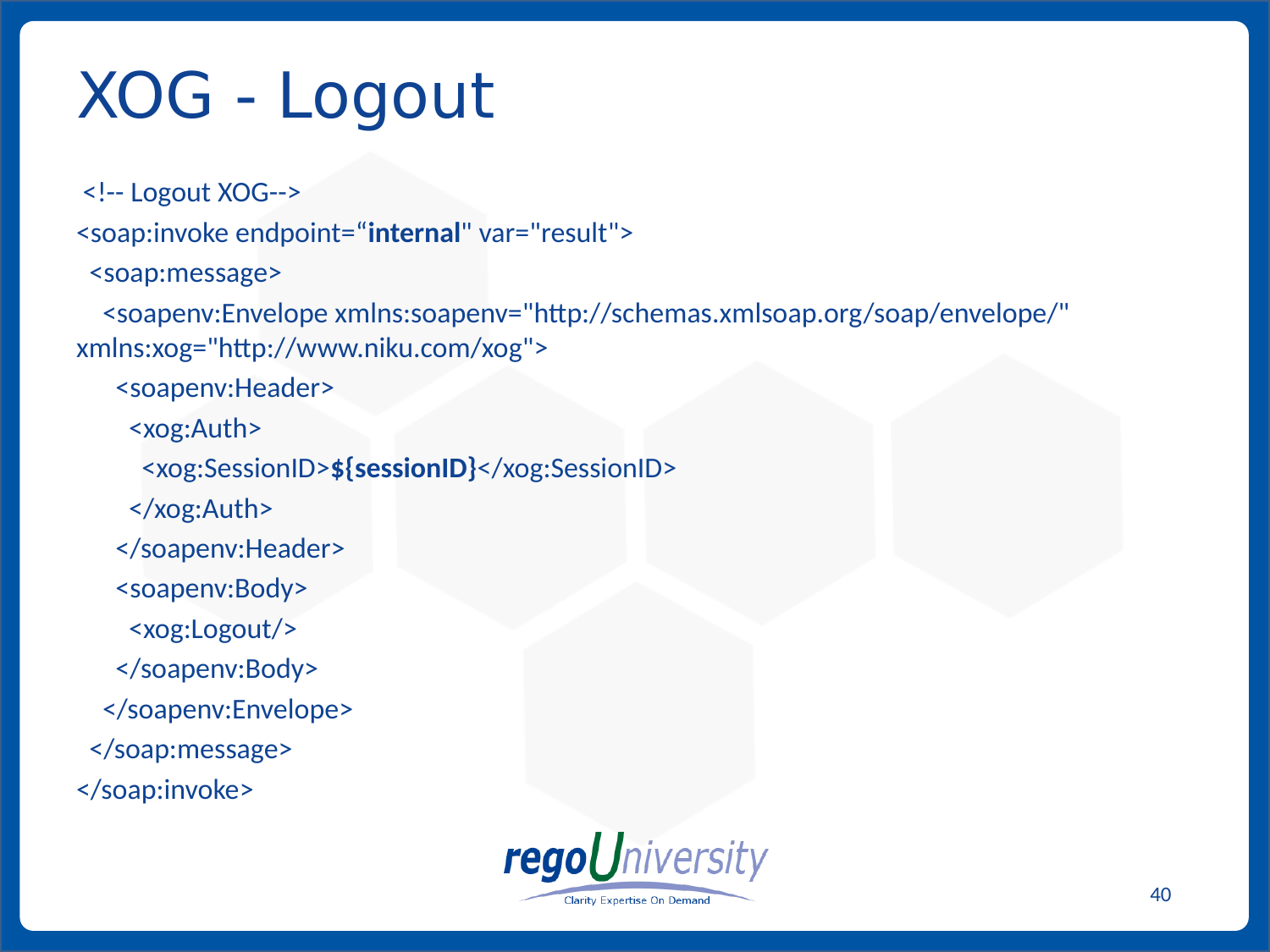

# XOG - Logout
 <!-- Logout XOG-->
<soap:invoke endpoint=“internal" var="result">
  <soap:message>
    <soapenv:Envelope xmlns:soapenv="http://schemas.xmlsoap.org/soap/envelope/" xmlns:xog="http://www.niku.com/xog">
      <soapenv:Header>
        <xog:Auth>
          <xog:SessionID>${sessionID}</xog:SessionID>
        </xog:Auth>
      </soapenv:Header>
      <soapenv:Body>
        <xog:Logout/>
      </soapenv:Body>
    </soapenv:Envelope>
  </soap:message>
</soap:invoke>